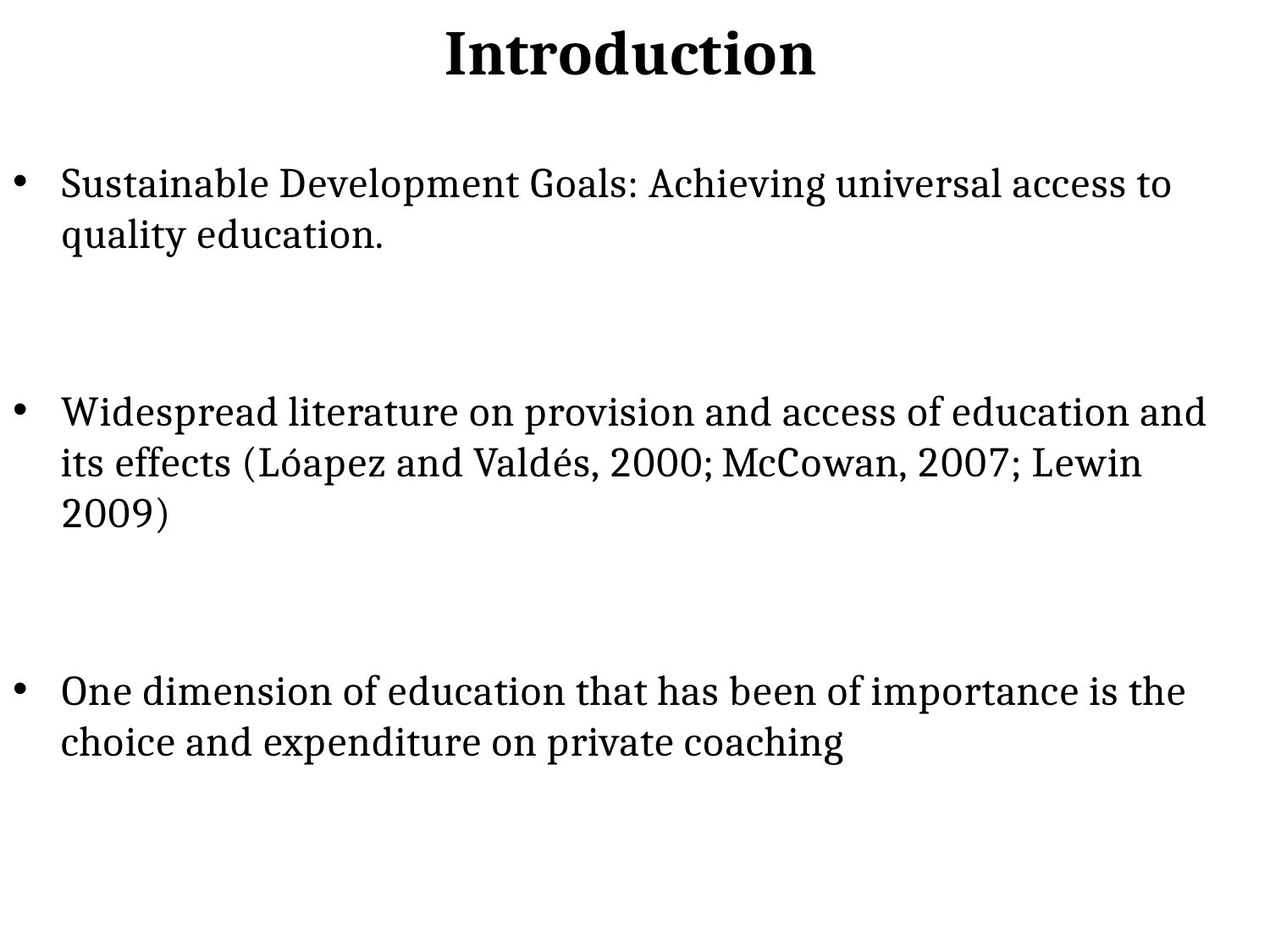

# Introduction
Sustainable Development Goals: Achieving universal access to quality education.

Widespread literature on provision and access of education and its effects (Lóapez and Valdés, 2000; McCowan, 2007; Lewin 2009)

One dimension of education that has been of importance is the choice and expenditure on private coaching